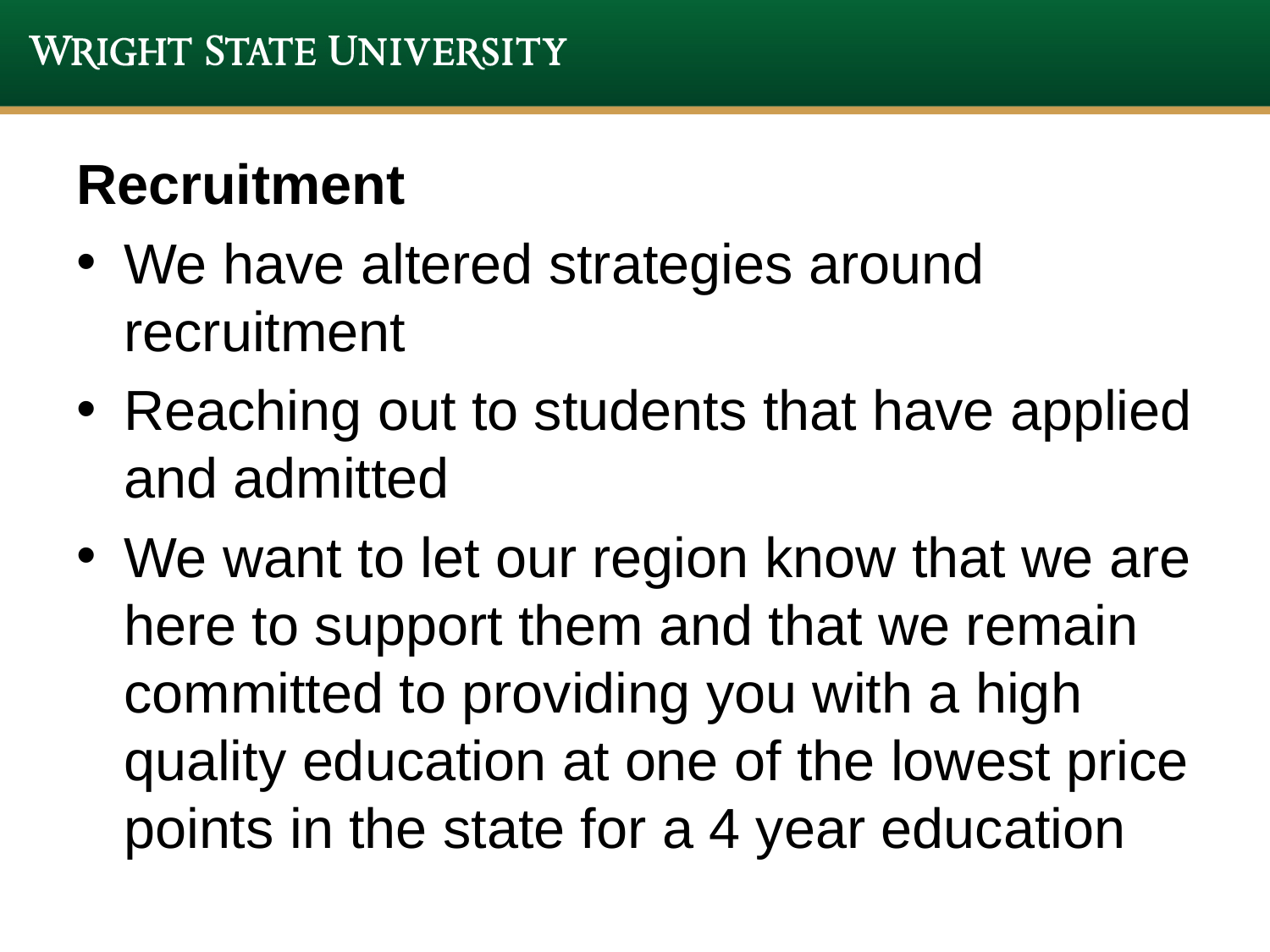

Recruitment
We have altered strategies around recruitment
Reaching out to students that have applied and admitted
We want to let our region know that we are here to support them and that we remain committed to providing you with a high quality education at one of the lowest price points in the state for a 4 year education